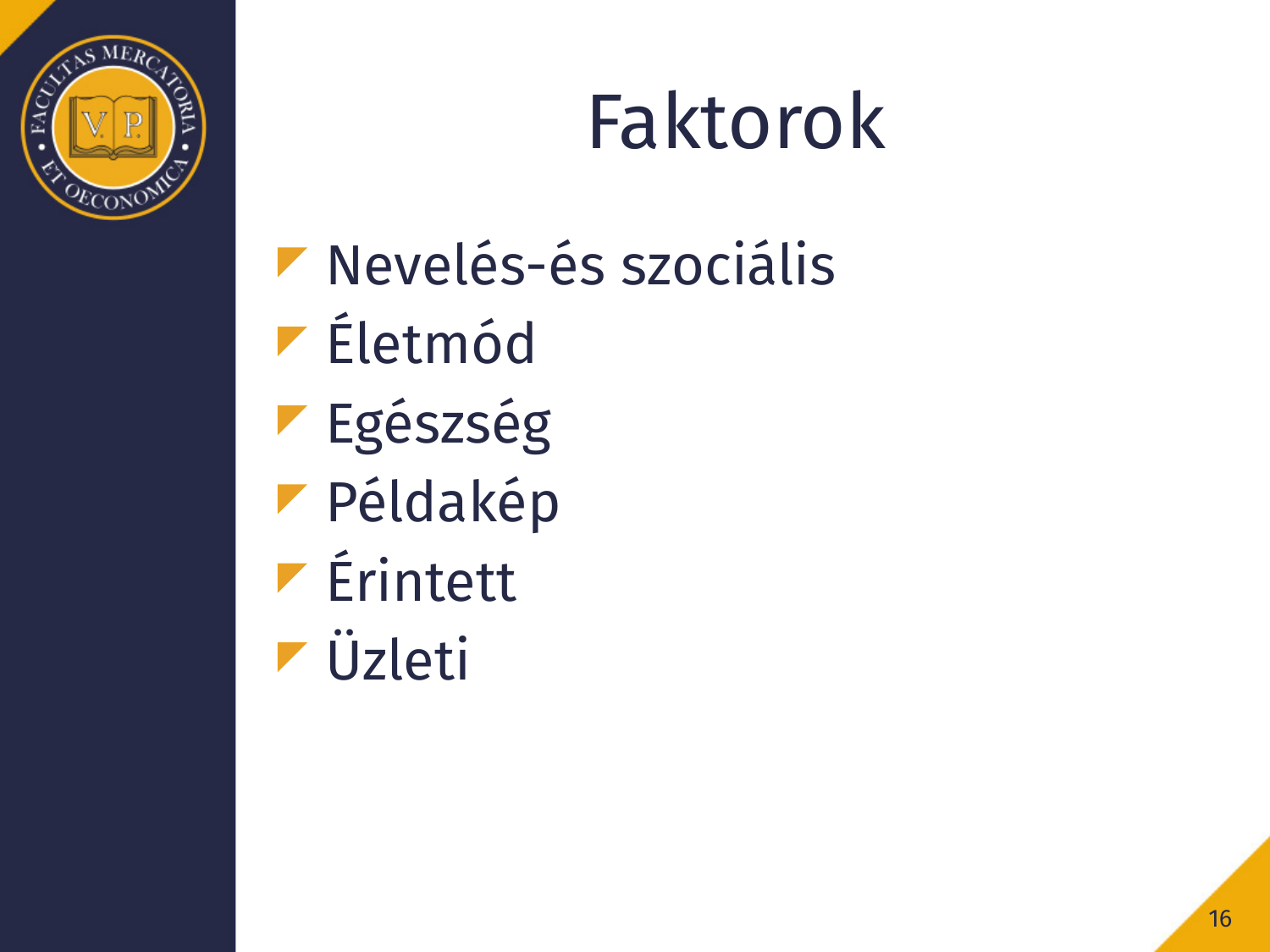

# Faktorok
Nevelés-és szociális
Életmód
Egészség
Példakép
Érintett
Üzleti
16